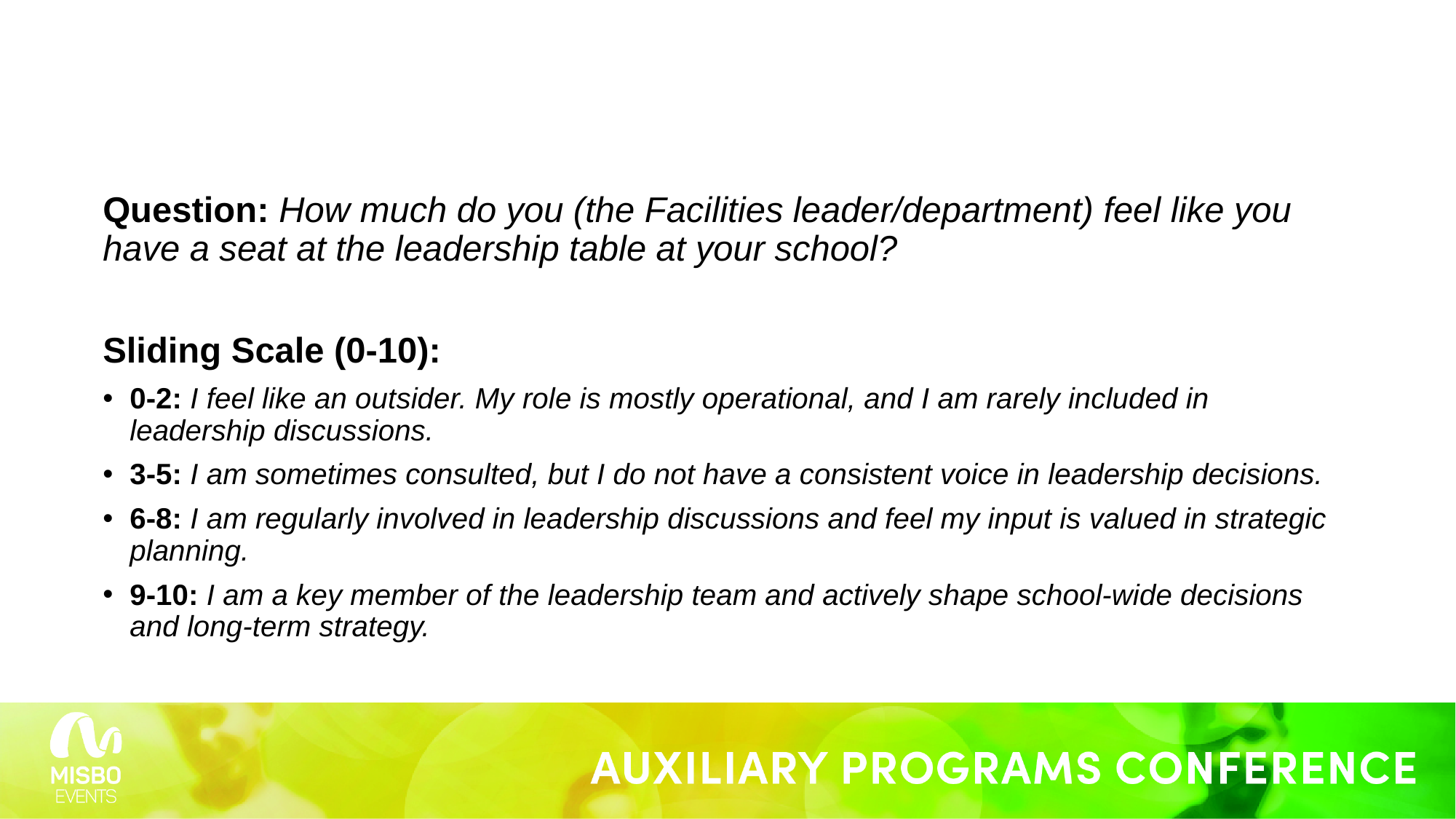

#
Question: How much do you (the Facilities leader/department) feel like you have a seat at the leadership table at your school?

Sliding Scale (0-10):
0-2: I feel like an outsider. My role is mostly operational, and I am rarely included in leadership discussions.
3-5: I am sometimes consulted, but I do not have a consistent voice in leadership decisions.
6-8: I am regularly involved in leadership discussions and feel my input is valued in strategic planning.
9-10: I am a key member of the leadership team and actively shape school-wide decisions and long-term strategy.